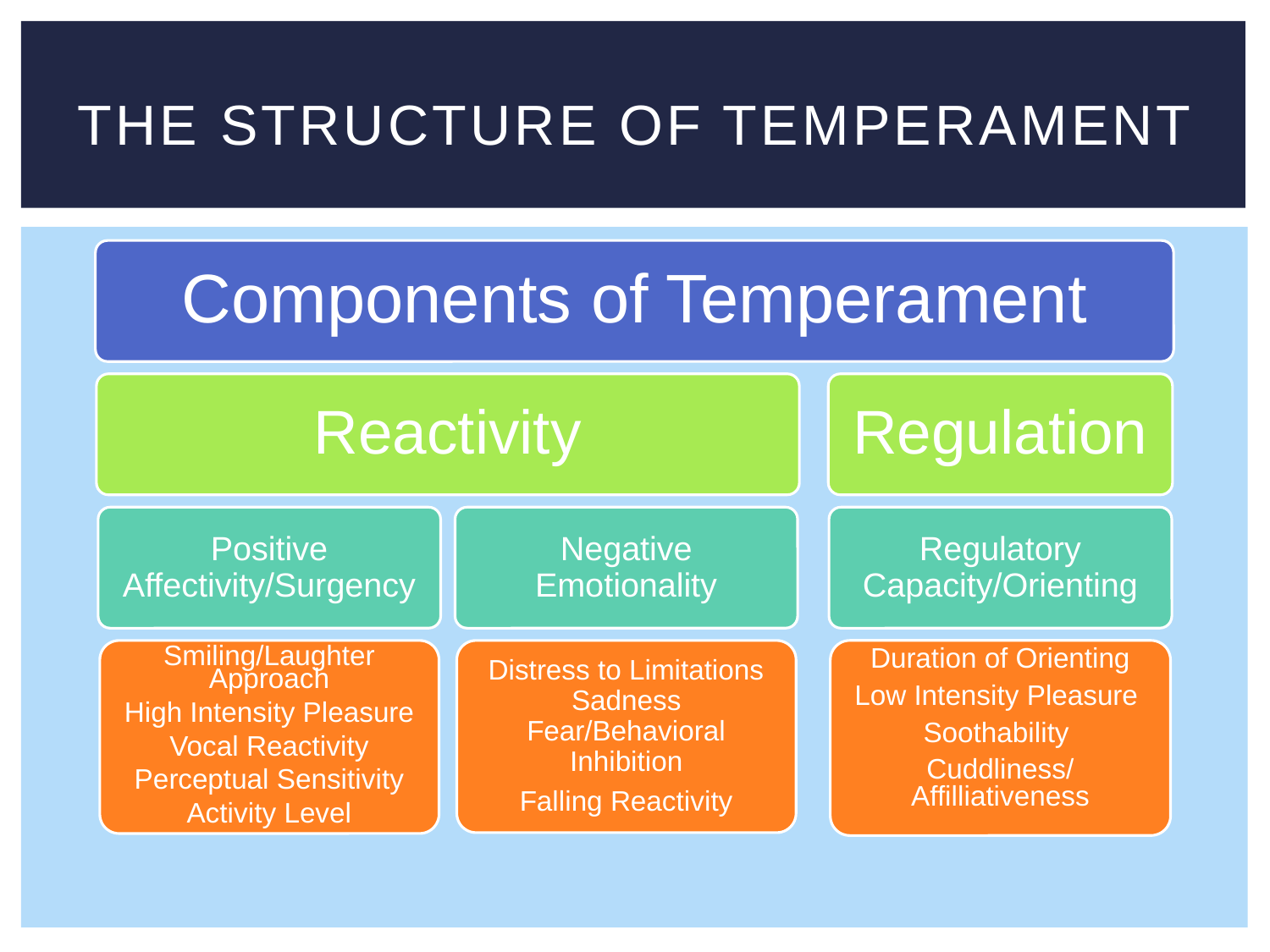

# The Structure of Temperament
Components of Temperament
Reactivity
Positive Affectivity/Surgency
Smiling/Laughter
Approach
High Intensity Pleasure
Vocal Reactivity
Perceptual Sensitivity
Activity Level
Negative Emotionality
Distress to Limitations
Sadness
Fear/Behavioral Inhibition
Falling Reactivity
Regulation
Regulatory Capacity/Orienting

Duration of Orienting
Low Intensity Pleasure
Soothability
Cuddliness/Affilliativeness